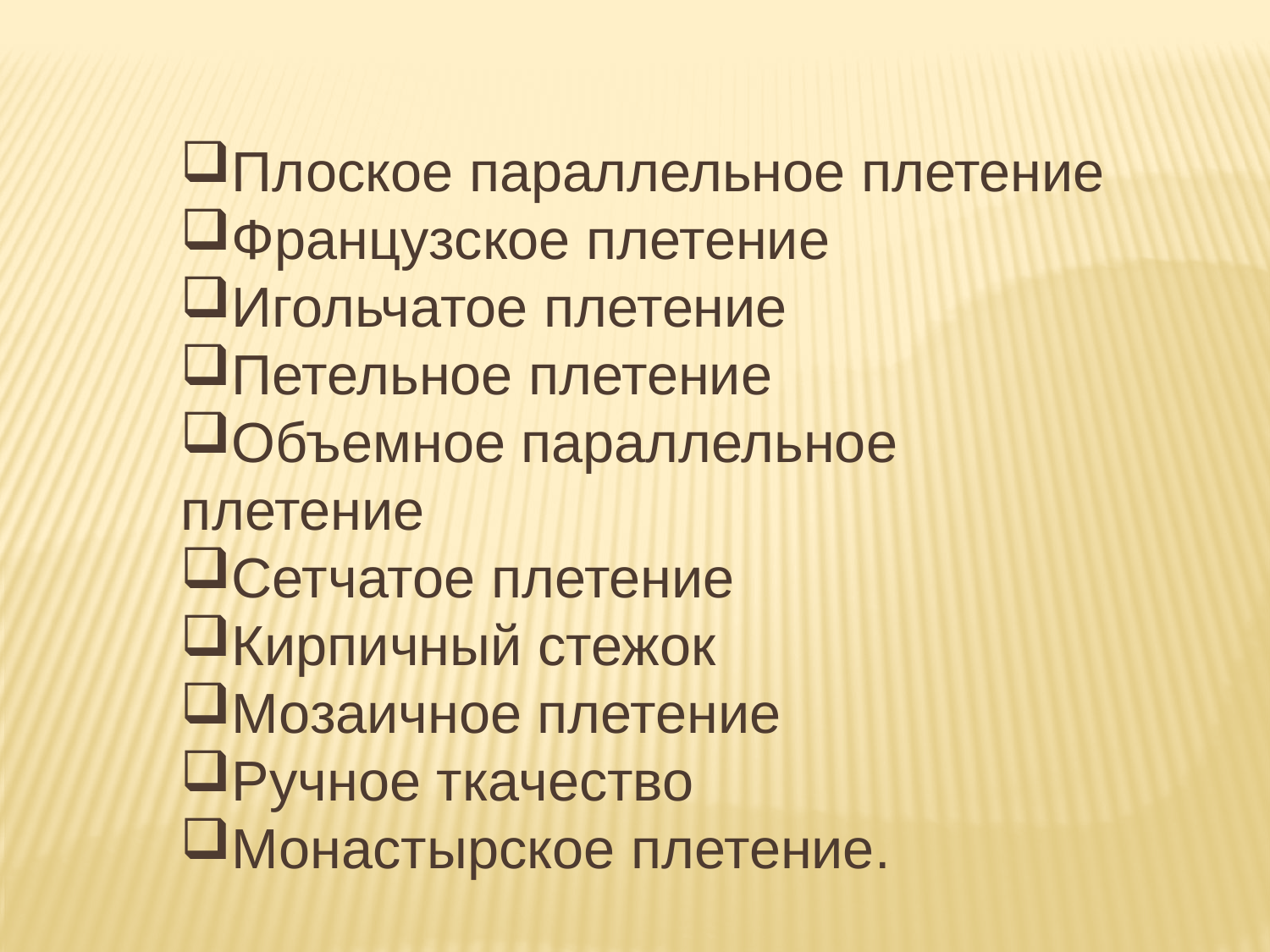

Плоское параллельное плетение
Французское плетение
Игольчатое плетение
Петельное плетение
Объемное параллельное плетение
Сетчатое плетение
Кирпичный стежок
Мозаичное плетение
Ручное ткачество
Монастырское плетение.